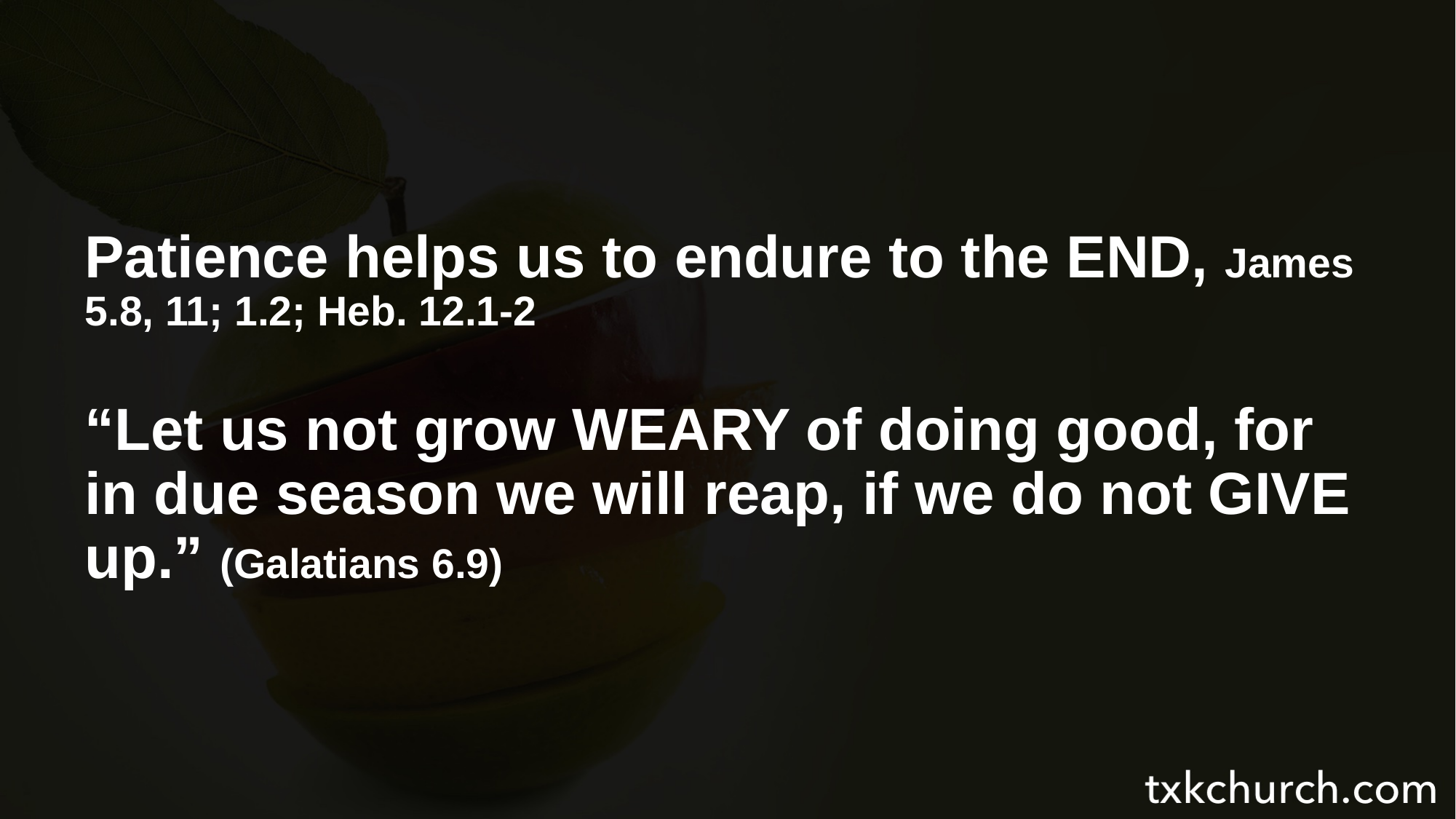

Patience helps us to endure to the END, James 5.8, 11; 1.2; Heb. 12.1-2

“Let us not grow WEARY of doing good, for in due season we will reap, if we do not GIVE up.” (Galatians 6.9)